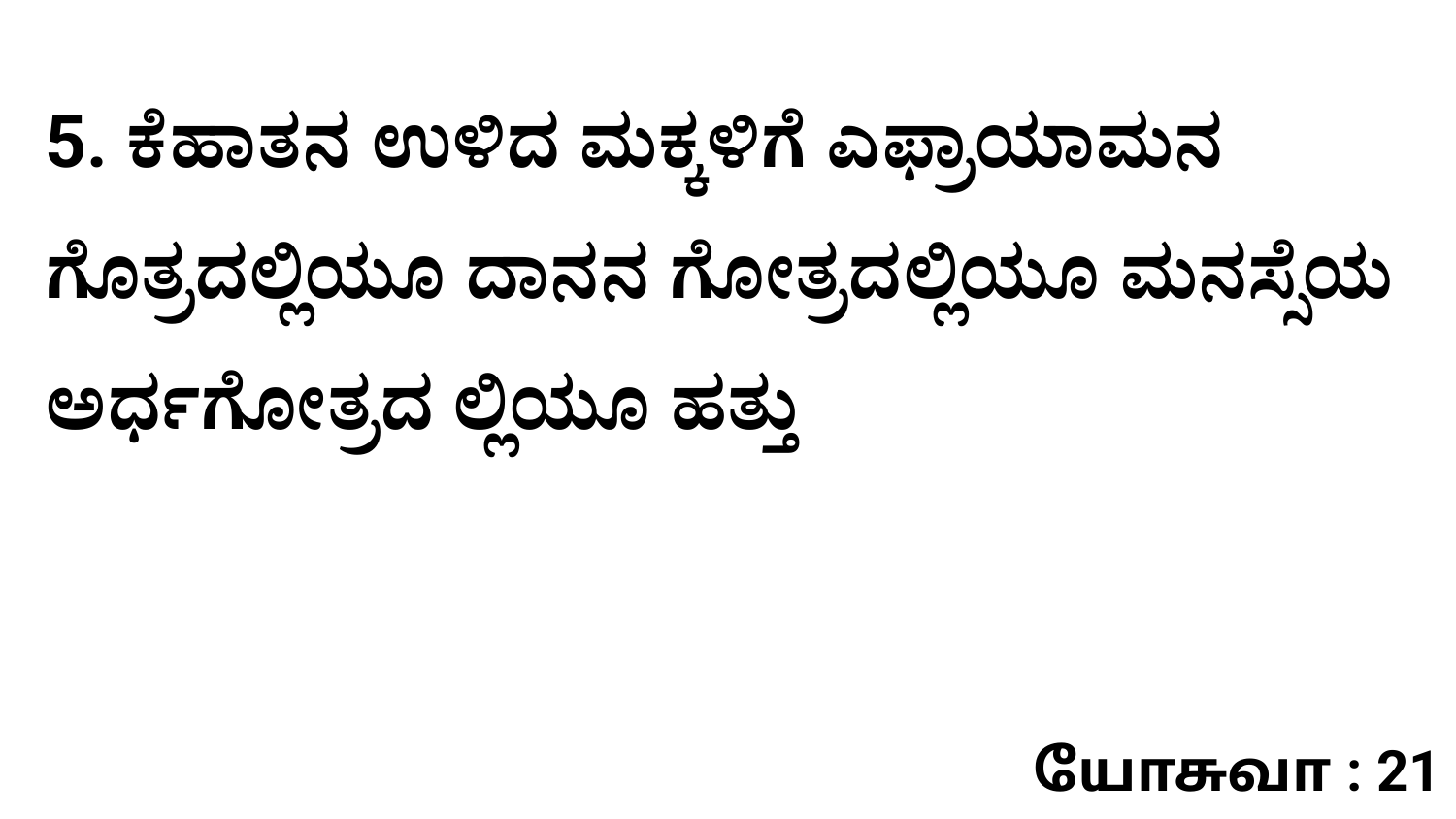

5. ಕೆಹಾತನ ಉಳಿದ ಮಕ್ಕಳಿಗೆ ಎಫ್ರಾಯಾಮನ ಗೊತ್ರದಲ್ಲಿಯೂ ದಾನನ ಗೋತ್ರದಲ್ಲಿಯೂ ಮನಸ್ಸೆಯ ಅರ್ಧಗೋತ್ರದ ಲ್ಲಿಯೂ ಹತ್ತು
யோசுவா : 21